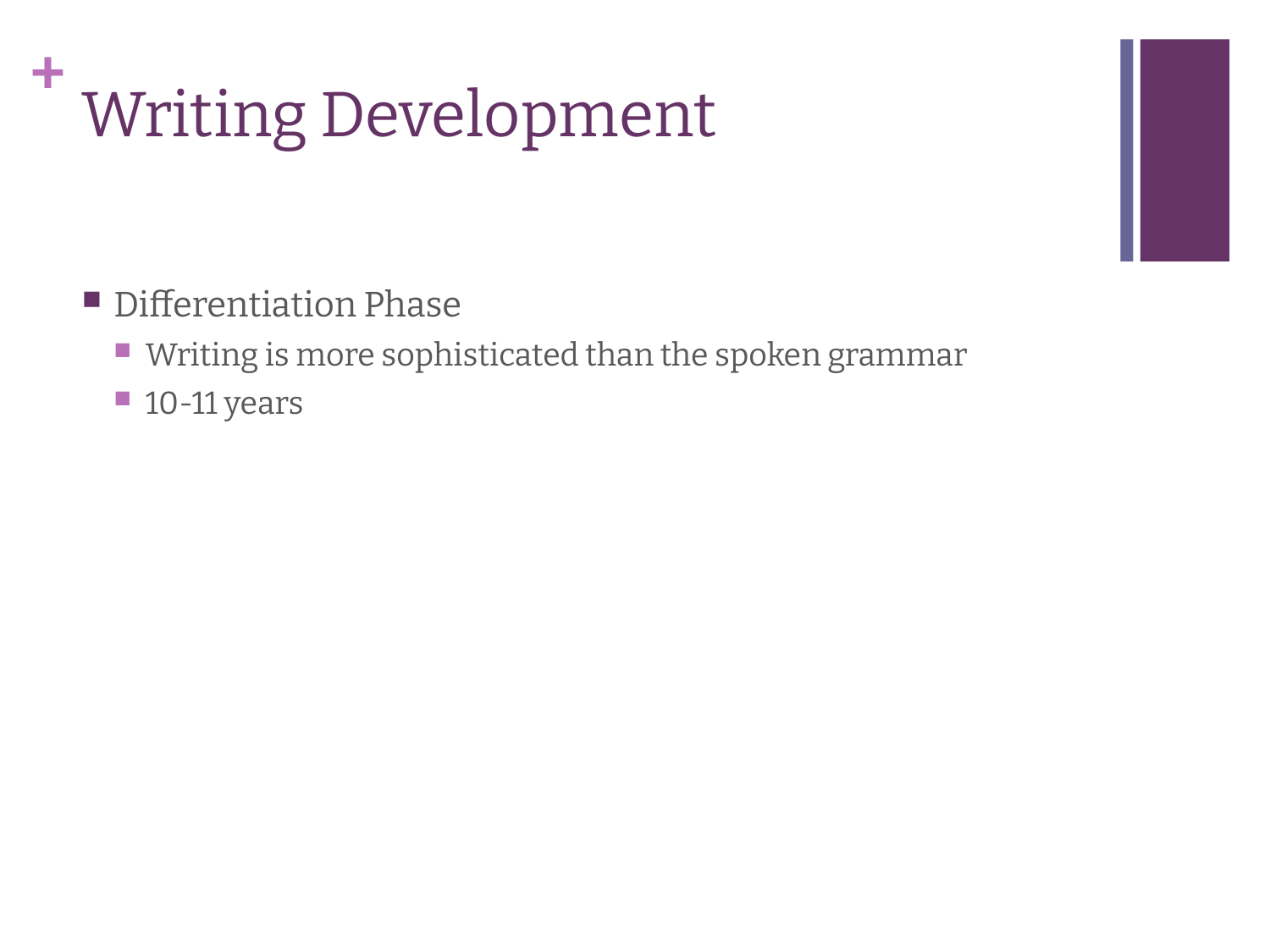

# Writing Development
Differentiation Phase
Writing is more sophisticated than the spoken grammar
10-11 years